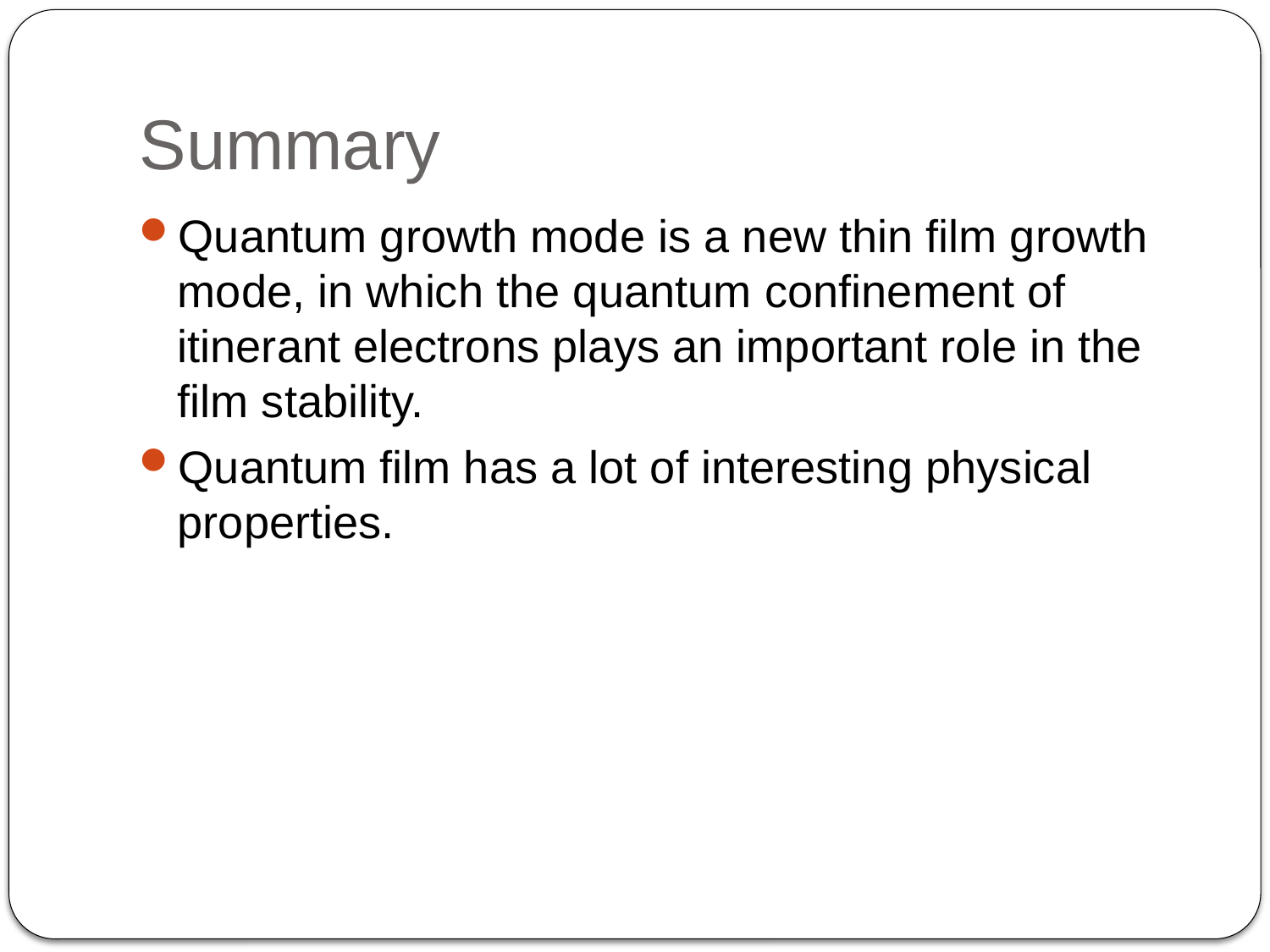

# Summary
Quantum growth mode is a new thin film growth mode, in which the quantum confinement of itinerant electrons plays an important role in the film stability.
Quantum film has a lot of interesting physical properties.